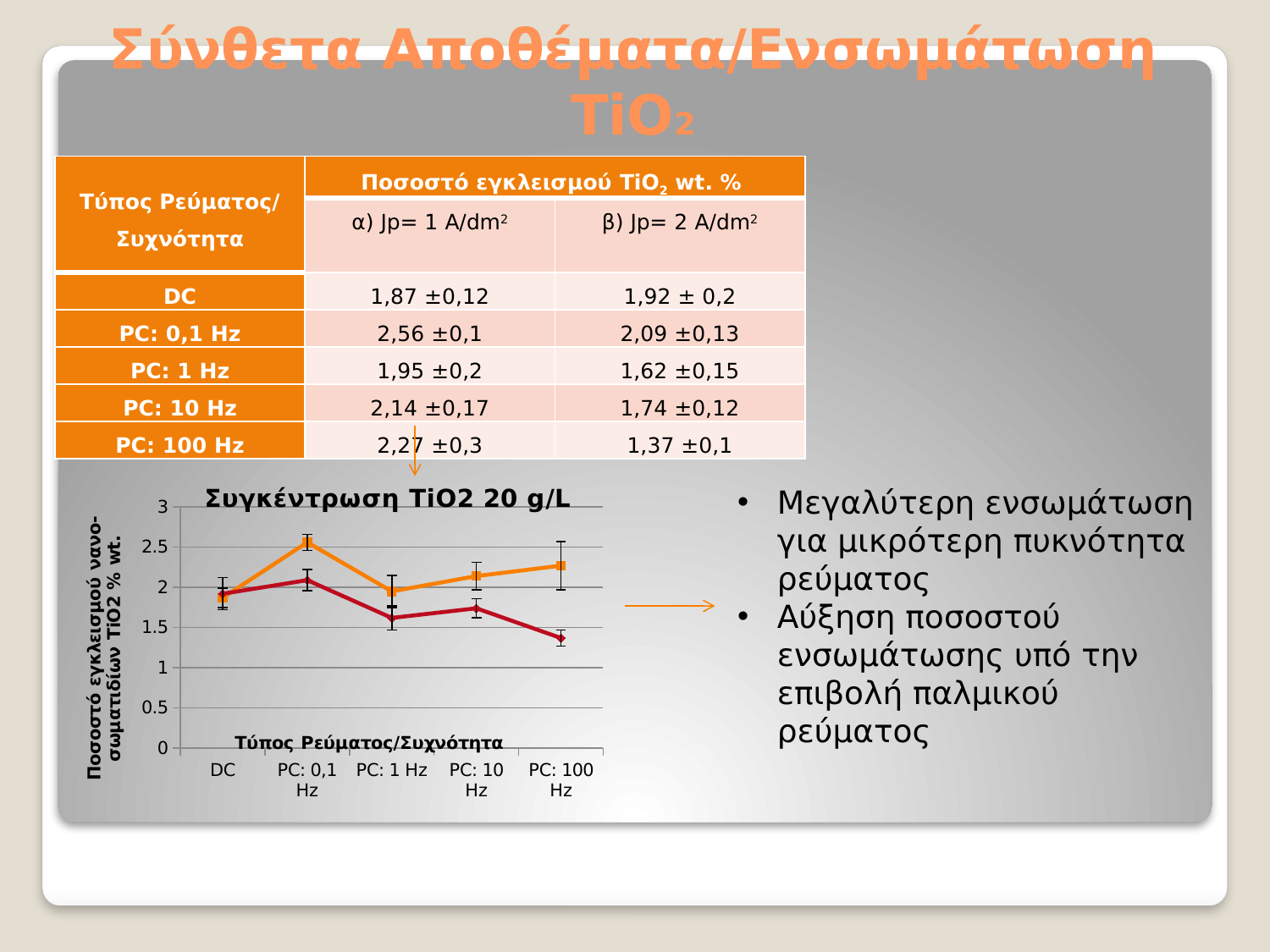

# Σύνθετα Αποθέματα/Ενσωμάτωση TiO2
| Τύπος Ρεύματος/ Συχνότητα | Ποσοστό εγκλεισμού TiO2 wt. % |  |
| --- | --- | --- |
|  | α) Jp= 1 A/dm2 | β) Jp= 2 A/dm2 |
| DC | 1,87 ±0,12 | 1,92 ± 0,2 |
| PC: 0,1 Hz | 2,56 ±0,1 | 2,09 ±0,13 |
| PC: 1 Hz | 1,95 ±0,2 | 1,62 ±0,15 |
| PC: 10 Hz | 2,14 ±0,17 | 1,74 ±0,12 |
| PC: 100 Hz | 2,27 ±0,3 | 1,37 ±0,1 |

### Chart: Συγκέντρωση TiO2 20 g/L

| Category | α) Jp= 1 A/dm2 | β) Jp= 2 A/dm2 |
|---|---|---|
| DC | 1.87 | 1.92 |
| PC: 0,1 Hz | 2.56 | 2.09 |
| PC: 1 Hz | 1.95 | 1.62 |
| PC: 10 Hz | 2.14 | 1.74 |
| PC: 100 Hz | 2.27 | 1.37 |
Μεγαλύτερη ενσωμάτωση για μικρότερη πυκνότητα ρεύματος
Αύξηση ποσοστού ενσωμάτωσης υπό την επιβολή παλμικού ρεύματος